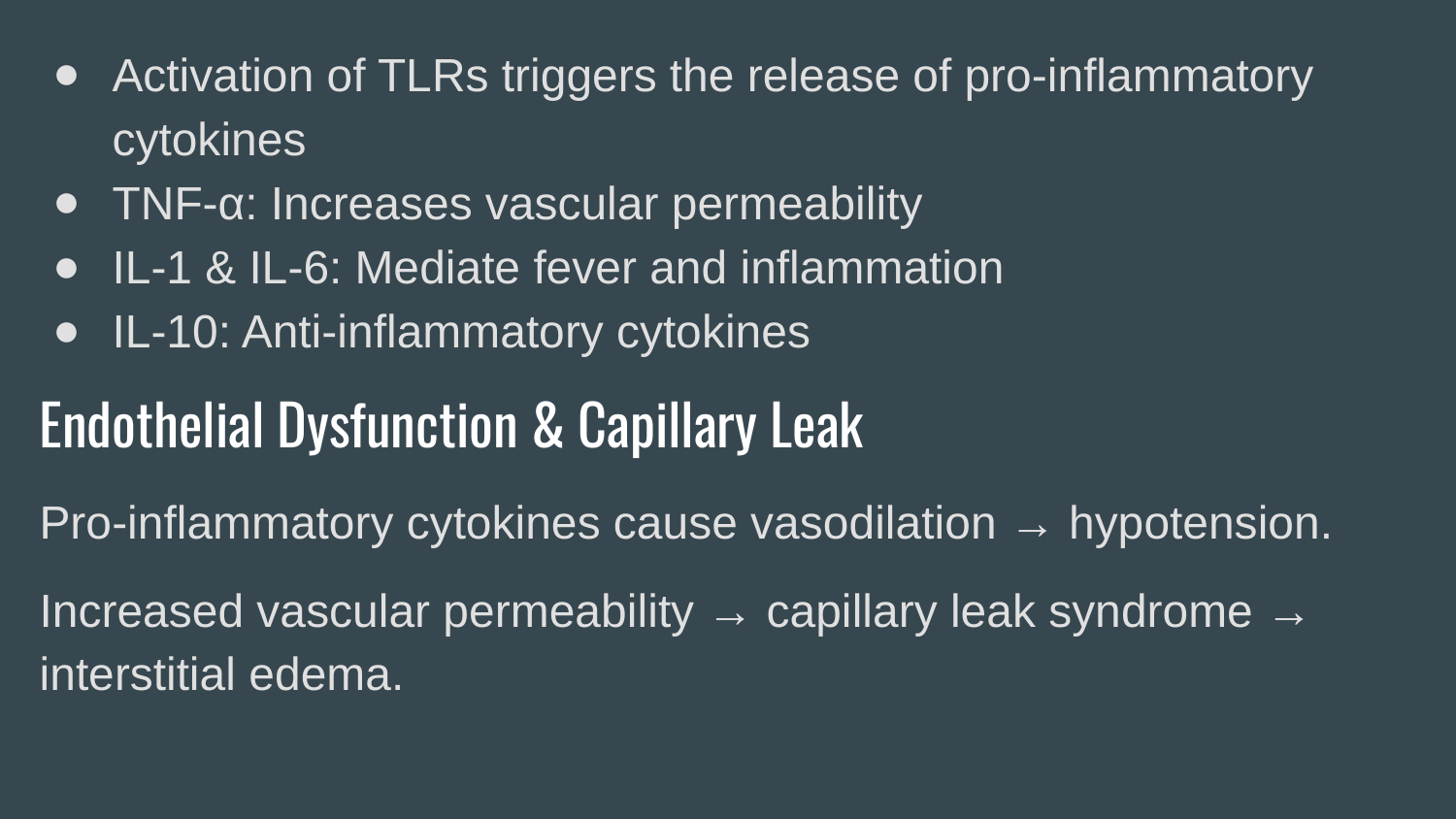

Activation of TLRs triggers the release of pro-inflammatory cytokines
TNF-α: Increases vascular permeability
IL-1 & IL-6: Mediate fever and inflammation
IL-10: Anti-inflammatory cytokines
Endothelial Dysfunction & Capillary Leak
Pro-inflammatory cytokines cause vasodilation → hypotension.
Increased vascular permeability → capillary leak syndrome → interstitial edema.